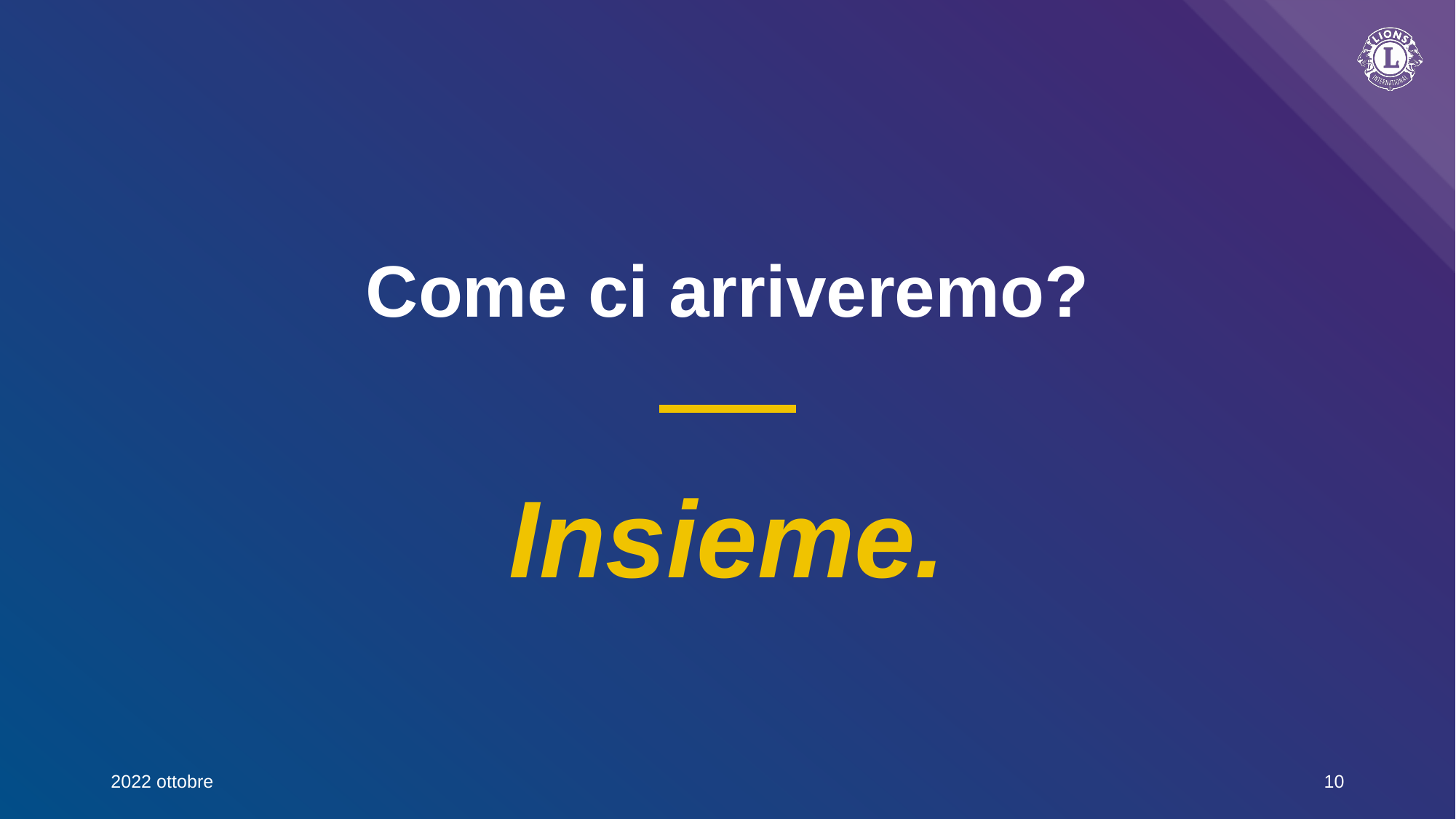

# Come ci arriveremo?
Insieme.
2022 ottobre
10